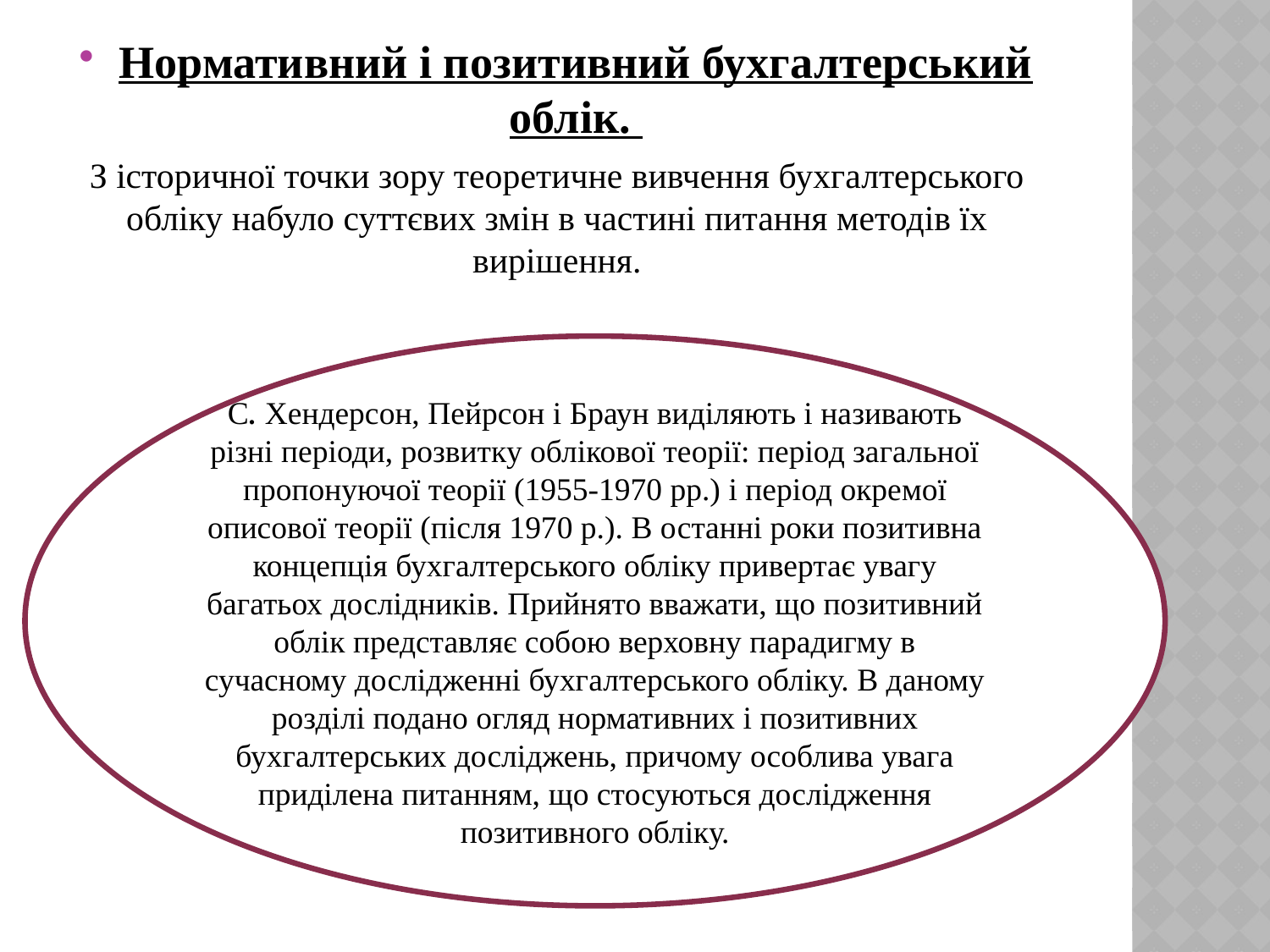

Нормативний і позитивний бухгалтерський облік.
З історичної точки зору теоретичне вивчення бухгалтерського обліку набуло суттєвих змін в частині питання методів їх вирішення.
С. Хендерсон, Пейрсон і Браун виділяють і називають різні періоди, розвитку облікової теорії: період загальної пропонуючої теорії (1955-1970 рр.) і період окремої описової теорії (після 1970 р.). В останні роки позитивна концепція бухгалтерського обліку привертає увагу багатьох дослідників. Прийнято вважати, що позитивний облік представляє собою верховну парадигму в сучасному дослідженні бухгалтерського обліку. В даному розділі подано огляд нормативних і позитивних бухгалтерських досліджень, причому особлива увага приділена питанням, що стосуються дослідження позитивного обліку.